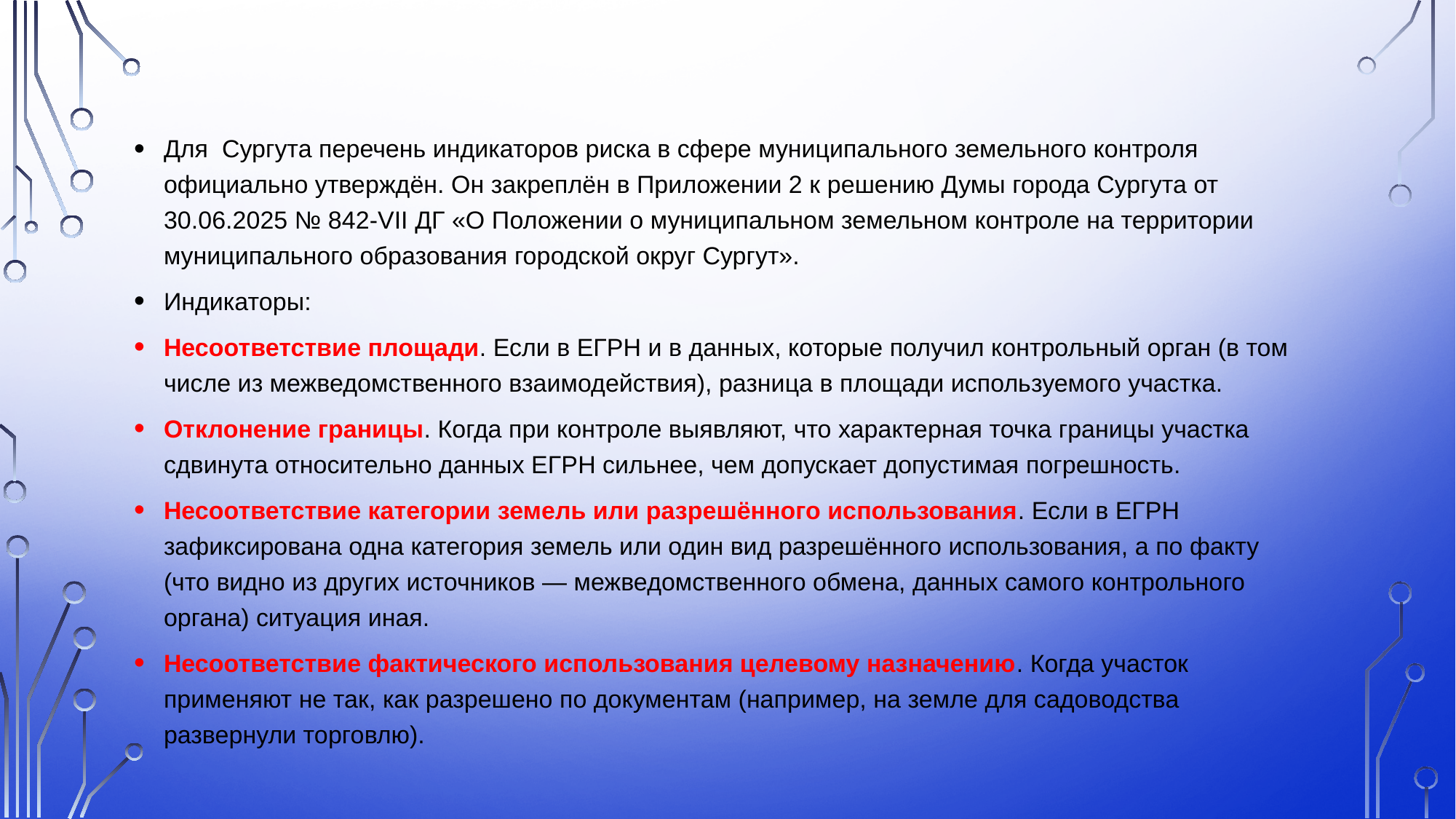

Для  Сургута перечень индикаторов риска в сфере муниципального земельного контроля официально утверждён. Он закреплён в Приложении 2 к решению Думы города Сургута от 30.06.2025 № 842-VII ДГ «О Положении о муниципальном земельном контроле на территории муниципального образования городской округ Сургут».
Индикаторы:
Несоответствие площади. Если в ЕГРН и в данных, которые получил контрольный орган (в том числе из межведомственного взаимодействия), разница в площади используемого участка.
Отклонение границы. Когда при контроле выявляют, что характерная точка границы участка сдвинута относительно данных ЕГРН сильнее, чем допускает допустимая погрешность.
Несоответствие категории земель или разрешённого использования. Если в ЕГРН зафиксирована одна категория земель или один вид разрешённого использования, а по факту (что видно из других источников — межведомственного обмена, данных самого контрольного органа) ситуация иная.
Несоответствие фактического использования целевому назначению. Когда участок применяют не так, как разрешено по документам (например, на земле для садоводства развернули торговлю).